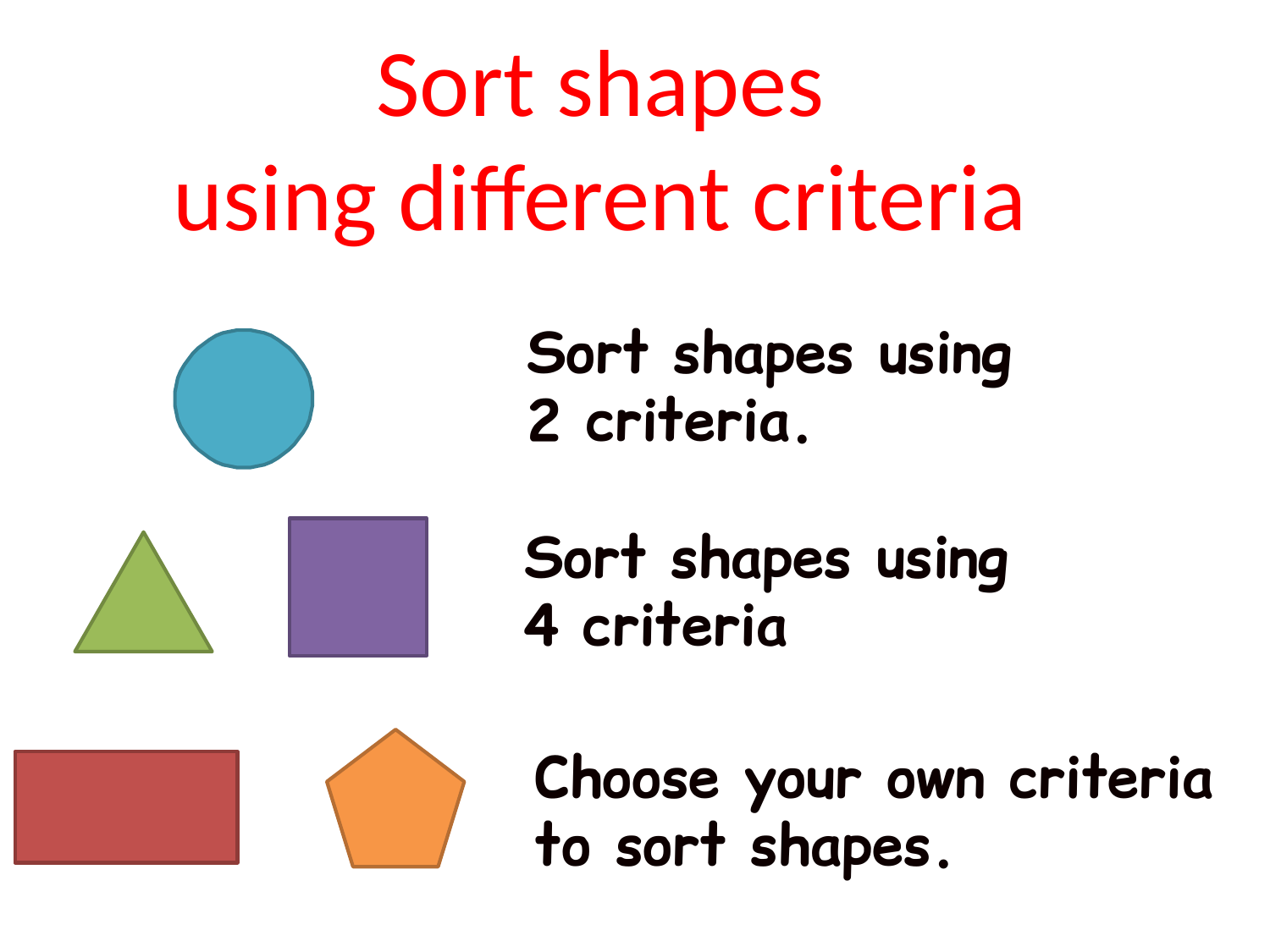

Sort shapes
using different criteria
Sort shapes using
2 criteria.

Sort shapes using
4 criteria

Choose your own criteria
to sort shapes.